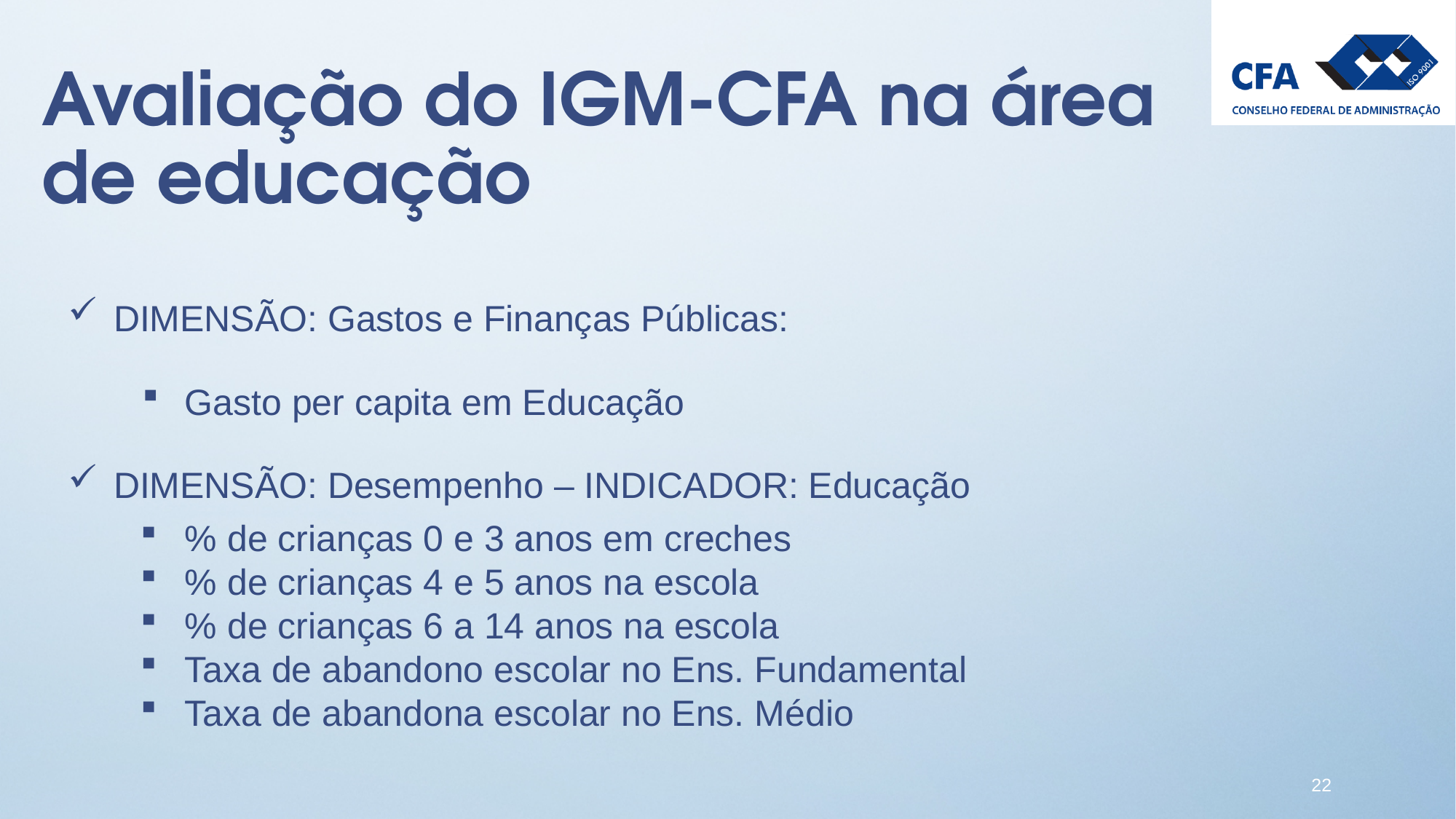

Avaliação do IGM-CFA na área de educação
DIMENSÃO: Gastos e Finanças Públicas:
Gasto per capita em Educação
DIMENSÃO: Desempenho – INDICADOR: Educação
% de crianças 0 e 3 anos em creches
% de crianças 4 e 5 anos na escola
% de crianças 6 a 14 anos na escola
Taxa de abandono escolar no Ens. Fundamental
Taxa de abandona escolar no Ens. Médio
22